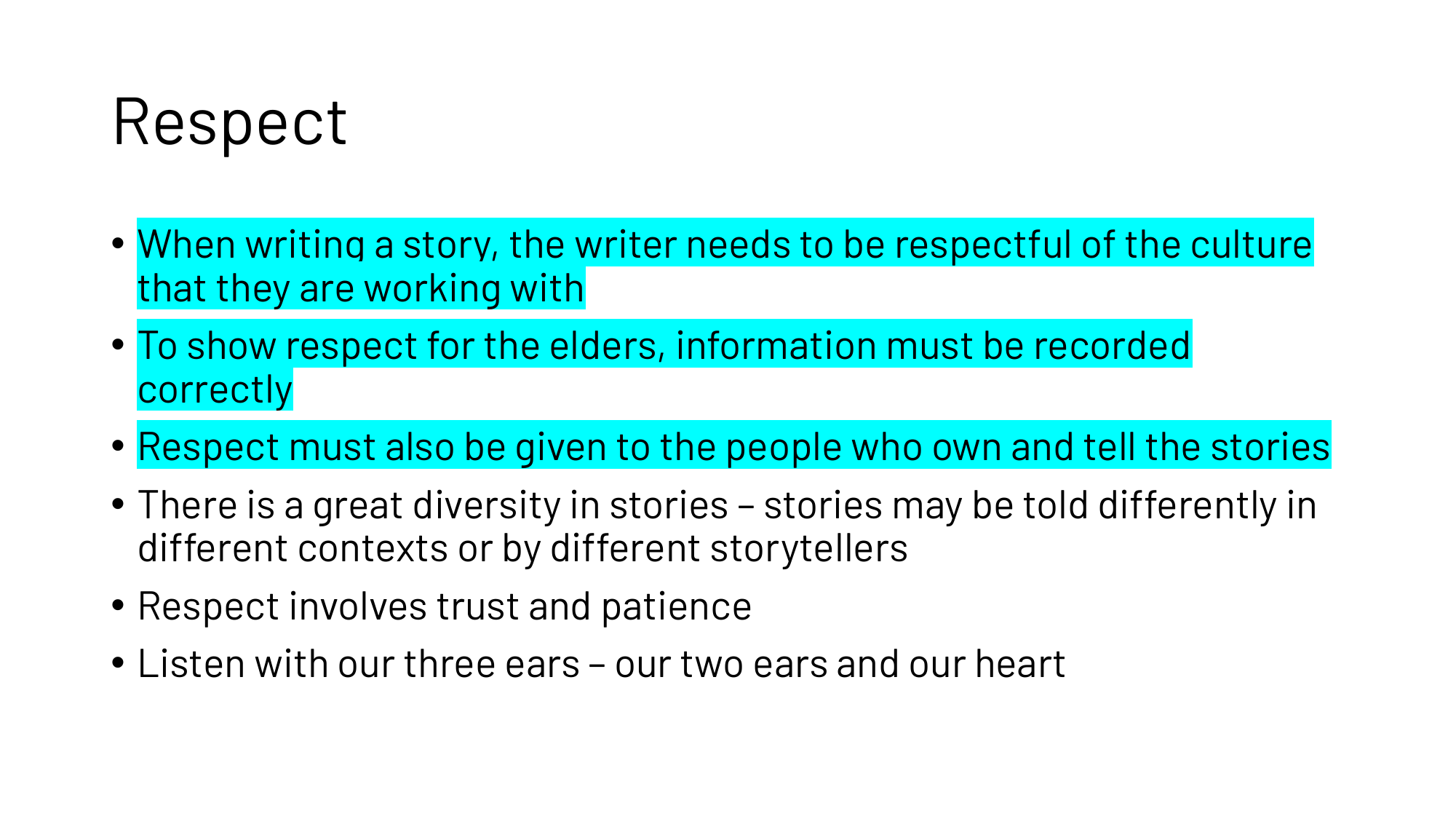

# Respect
When writing a story, the writer needs to be respectful of the culture that they are working with
To show respect for the elders, information must be recorded correctly
Respect must also be given to the people who own and tell the stories
There is a great diversity in stories – stories may be told differently in different contexts or by different storytellers
Respect involves trust and patience
Listen with our three ears – our two ears and our heart